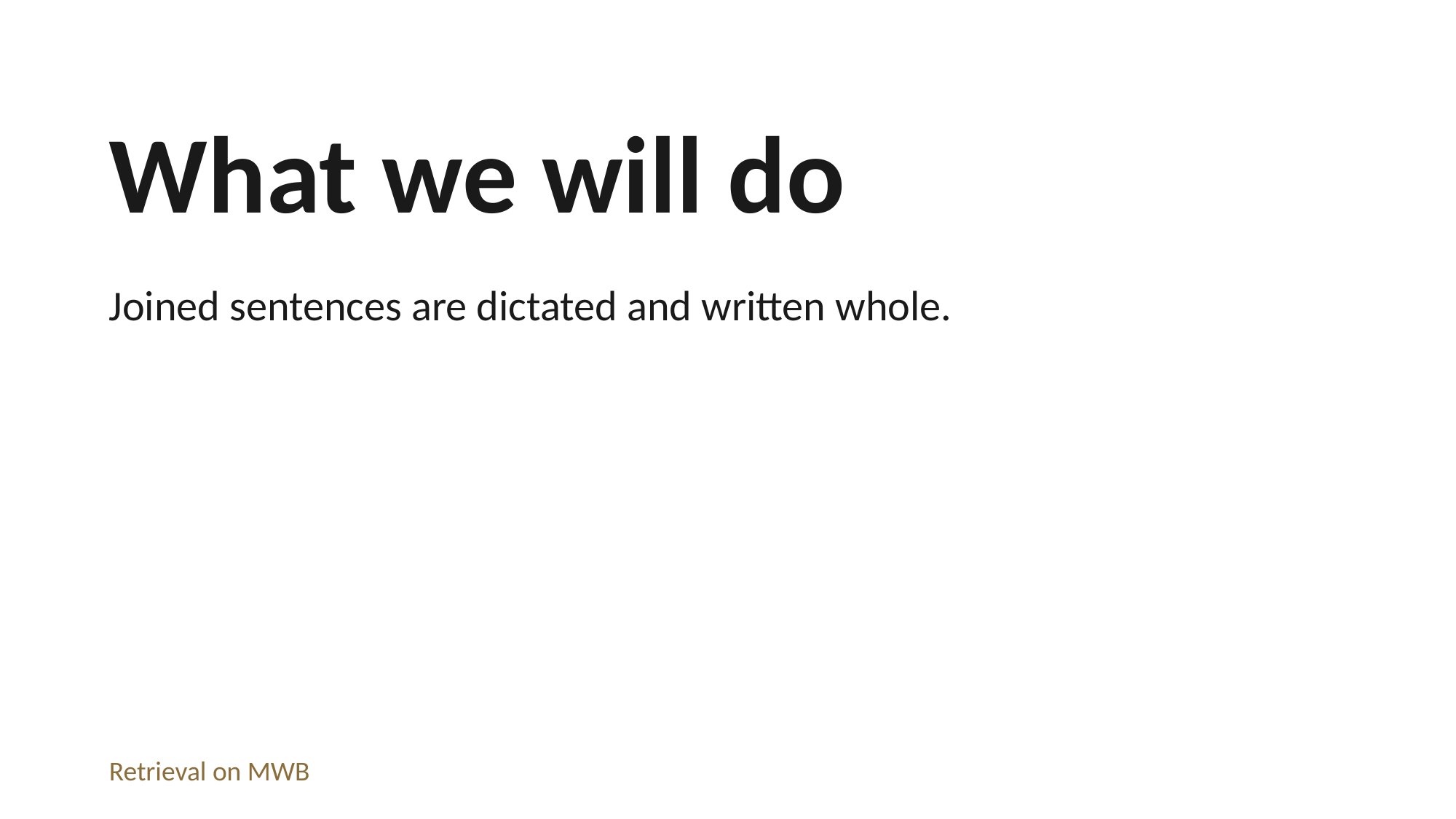

What we will do
Joined sentences are dictated and written whole.
Retrieval on MWB